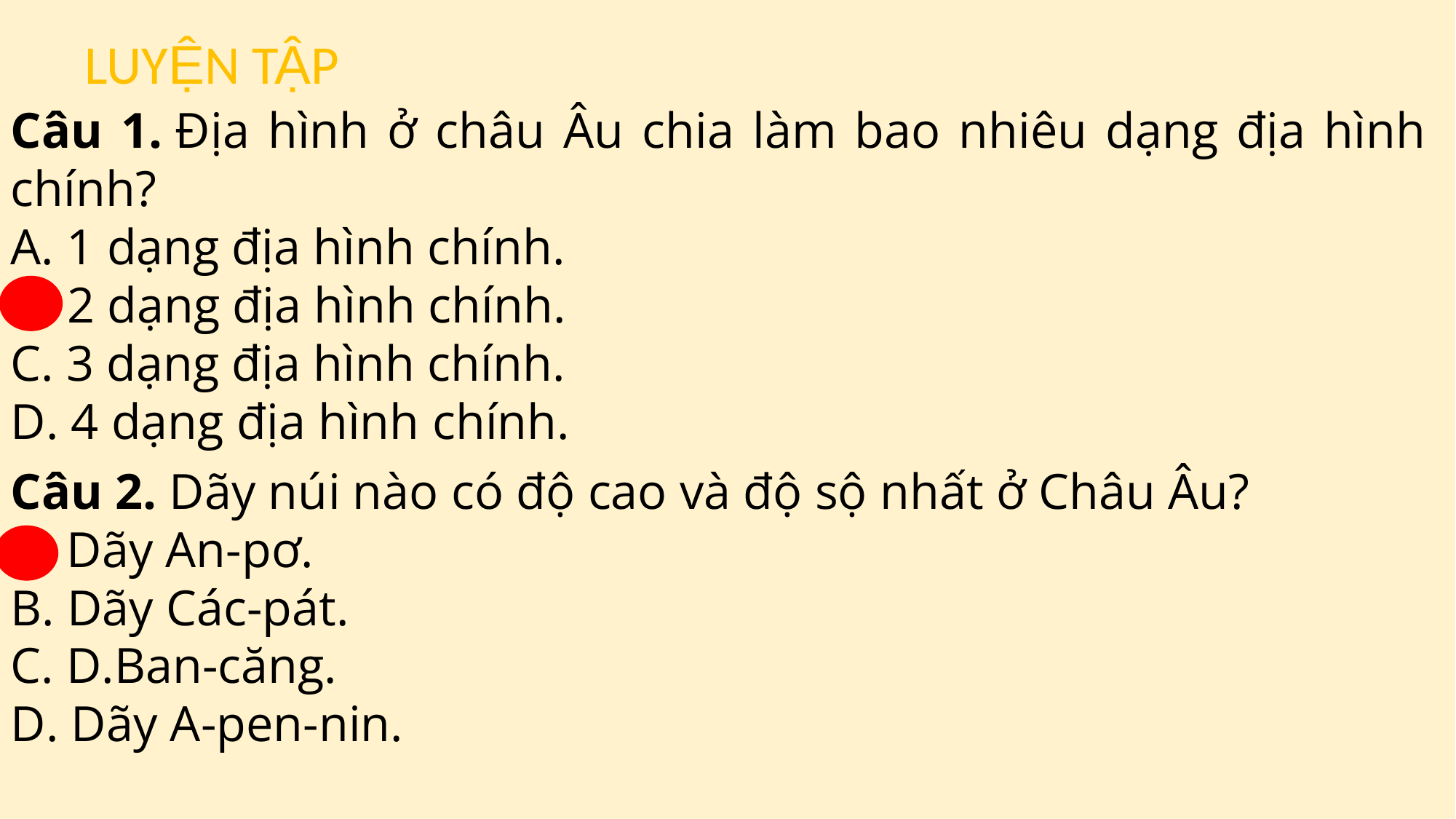

LUYỆN TẬP
Câu 1. Địa hình ở châu Âu chia làm bao nhiêu dạng địa hình chính?
A. 1 dạng địa hình chính.
B. 2 dạng địa hình chính.
C. 3 dạng địa hình chính.
D. 4 dạng địa hình chính.

Câu 2. Dãy núi nào có độ cao và độ sộ nhất ở Châu Âu?
A. Dãy An-pơ.
B. Dãy Các-pát.
C. D.Ban-căng.
D. Dãy A-pen-nin.